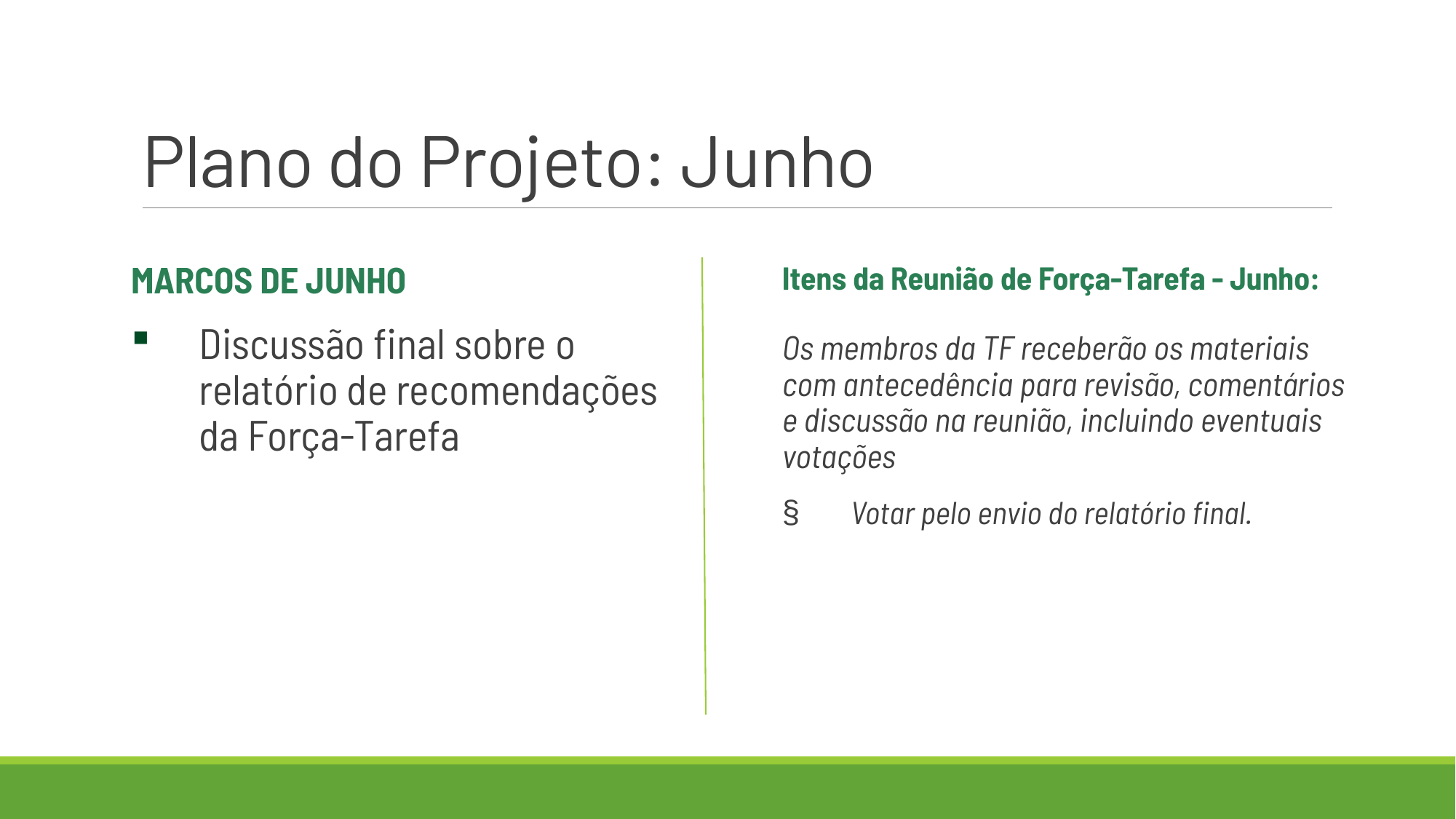

# Plano do Projeto: Junho
MARCOS DE JUNHO
Discussão final sobre o relatório de recomendações da Força-Tarefa

Itens da Reunião de Força-Tarefa - Junho: 
Os membros da TF receberão os materiais com antecedência para revisão, comentários e discussão na reunião, incluindo eventuais votações
Votar pelo envio do relatório final.